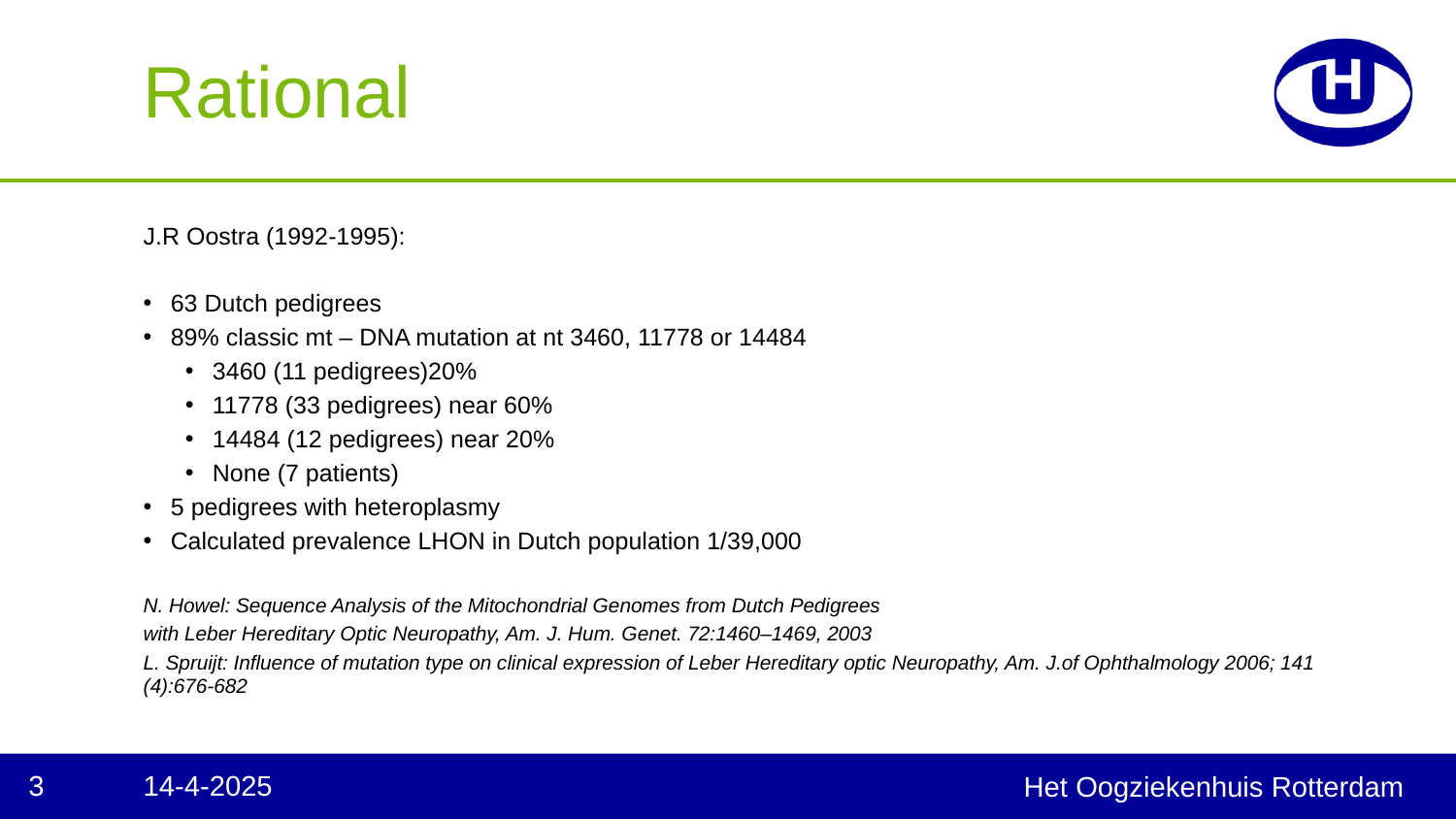

# Rational
J.R Oostra (1992-1995):

63 Dutch pedigrees
89% classic mt – DNA mutation at nt 3460, 11778 or 14484
3460 (11 pedigrees)20%
11778 (33 pedigrees) near 60%
14484 (12 pedigrees) near 20%
None (7 patients)
5 pedigrees with heteroplasmy
Calculated prevalence LHON in Dutch population 1/39,000

N. Howel: Sequence Analysis of the Mitochondrial Genomes from Dutch Pedigrees
with Leber Hereditary Optic Neuropathy, Am. J. Hum. Genet. 72:1460–1469, 2003
L. Spruijt: Influence of mutation type on clinical expression of Leber Hereditary optic Neuropathy, Am. J.of Ophthalmology 2006; 141 (4):676-682

3
14-4-2025
Het Oogziekenhuis Rotterdam